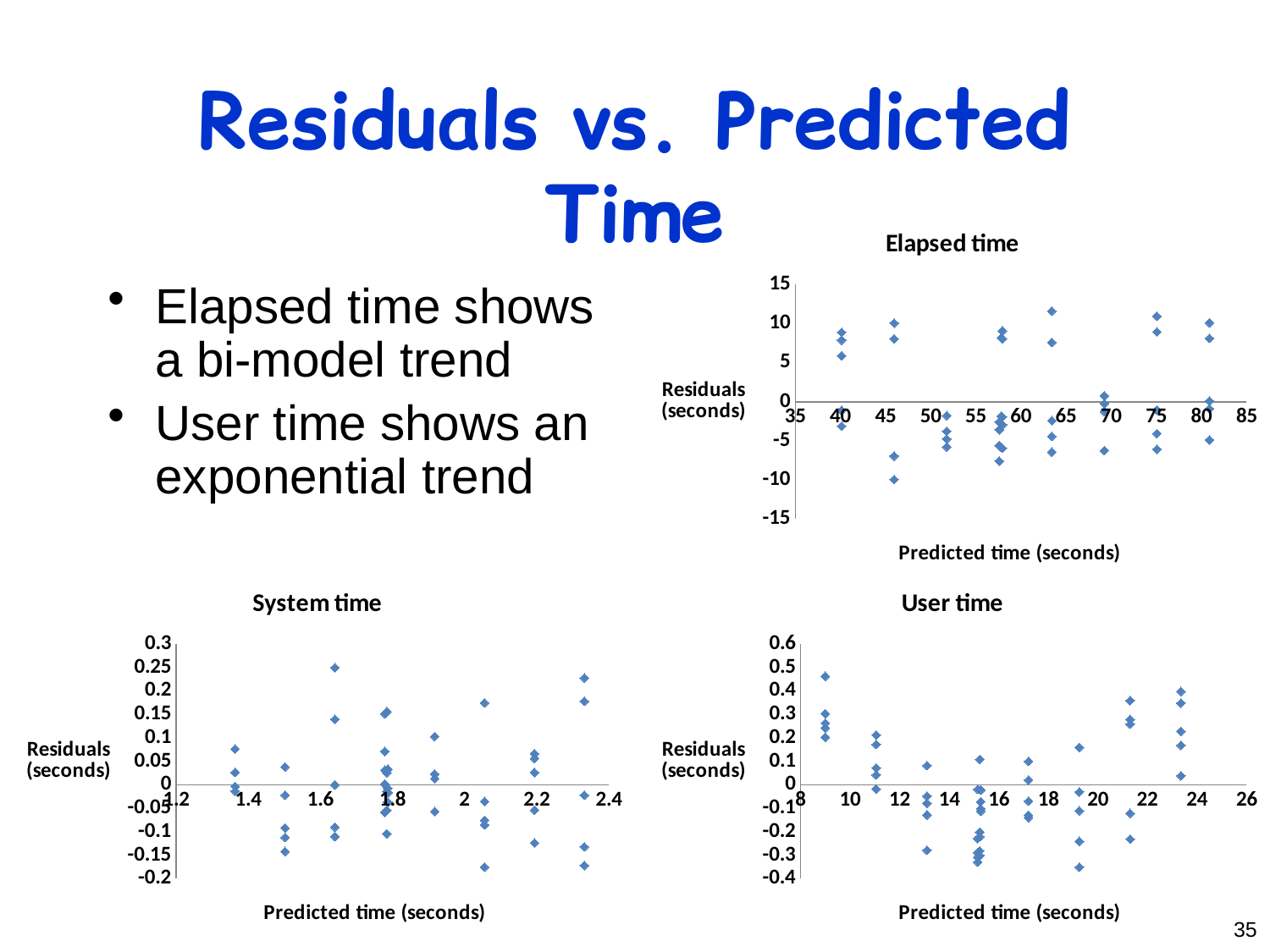

# Residuals vs. Predicted Time

### Chart: Elapsed time

| Category |  |
|---|---|
Elapsed time shows a bi-model trend
User time shows an exponential trend

### Chart: System time

| Category |  |
|---|---|

### Chart: User time

| Category |  |
|---|---|
35